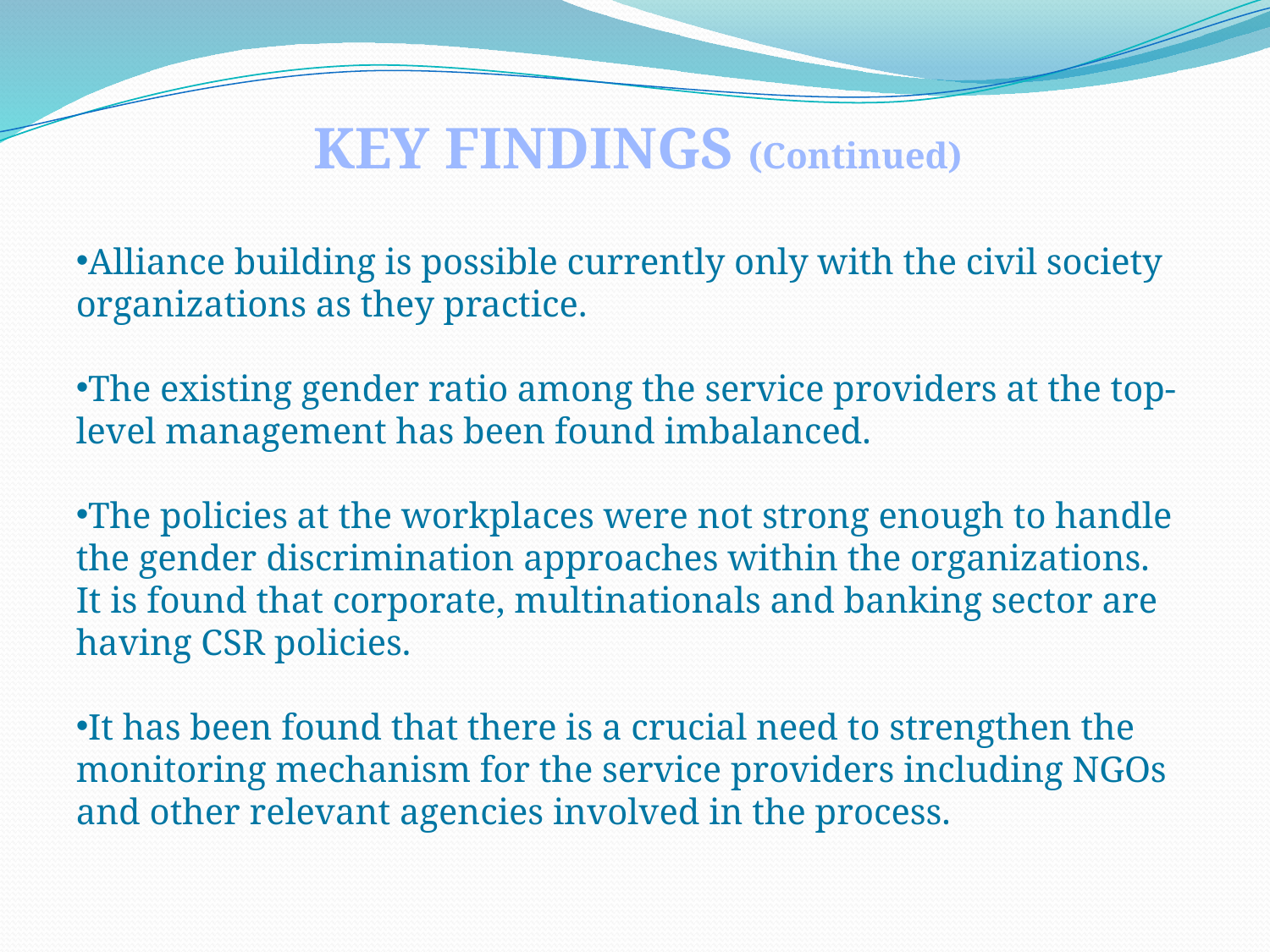

KEY FINDINGS (Continued)
Alliance building is possible currently only with the civil society organizations as they practice.

The existing gender ratio among the service providers at the top-level management has been found imbalanced.

The policies at the workplaces were not strong enough to handle the gender discrimination approaches within the organizations.
It is found that corporate, multinationals and banking sector are having CSR policies.

It has been found that there is a crucial need to strengthen the monitoring mechanism for the service providers including NGOs and other relevant agencies involved in the process.